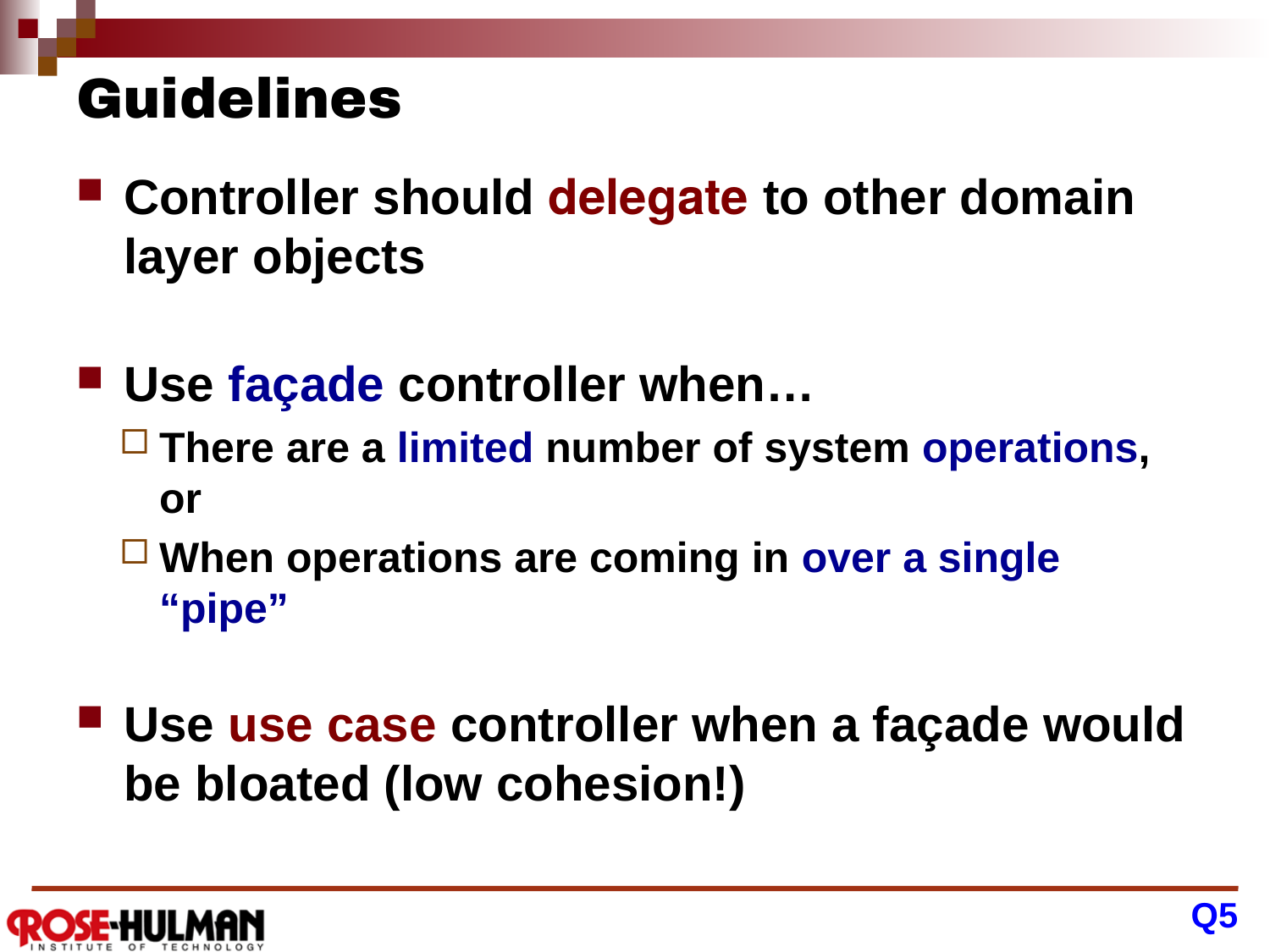

# Guidelines
Controller should delegate to other domain layer objects
Use façade controller when…
There are a limited number of system operations, or
When operations are coming in over a single “pipe”
Use use case controller when a façade would be bloated (low cohesion!)
Q5